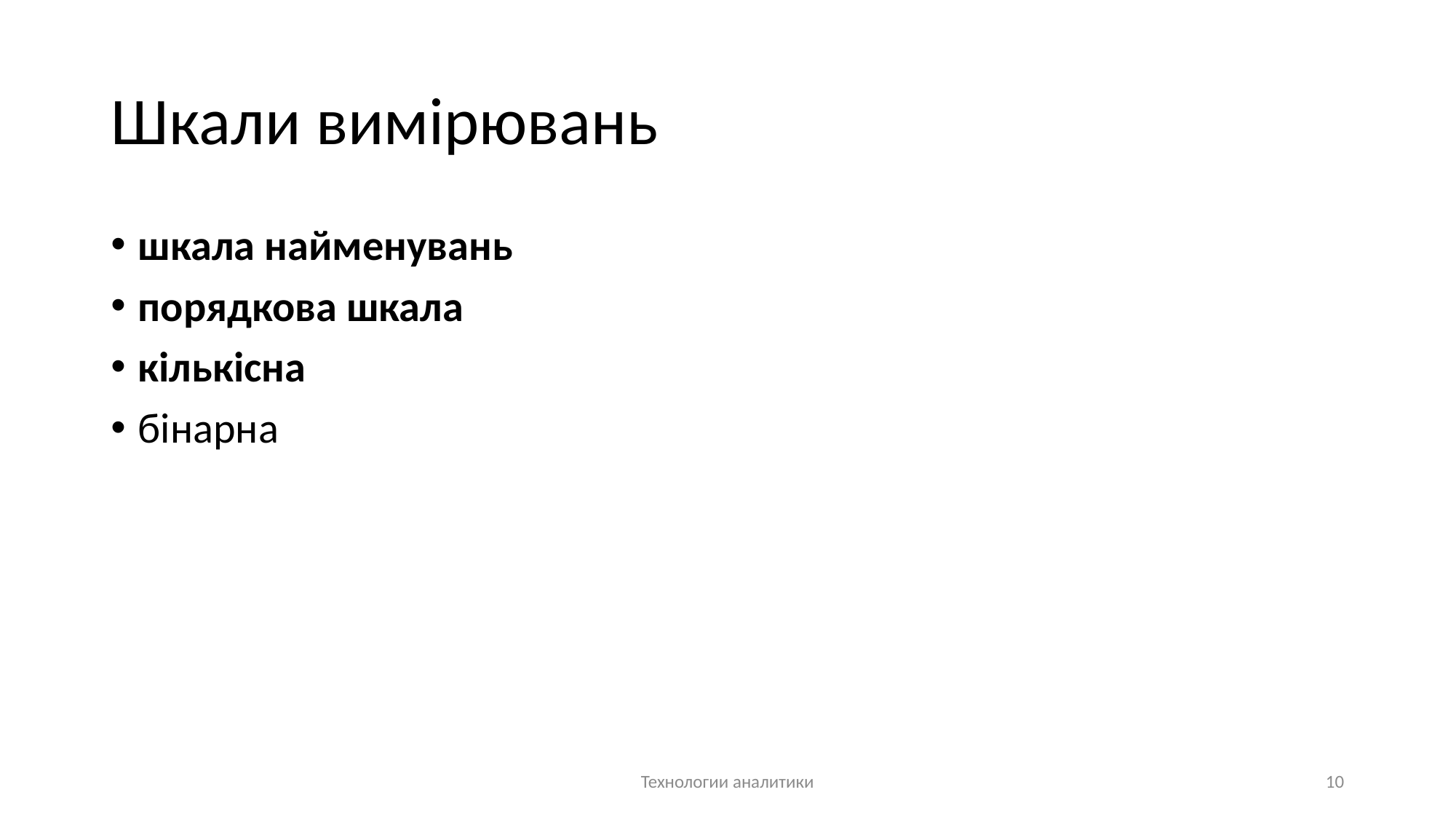

# Шкали вимірювань
шкала найменувань
порядкова шкала
кількісна
бінарна
Технологии аналитики
10